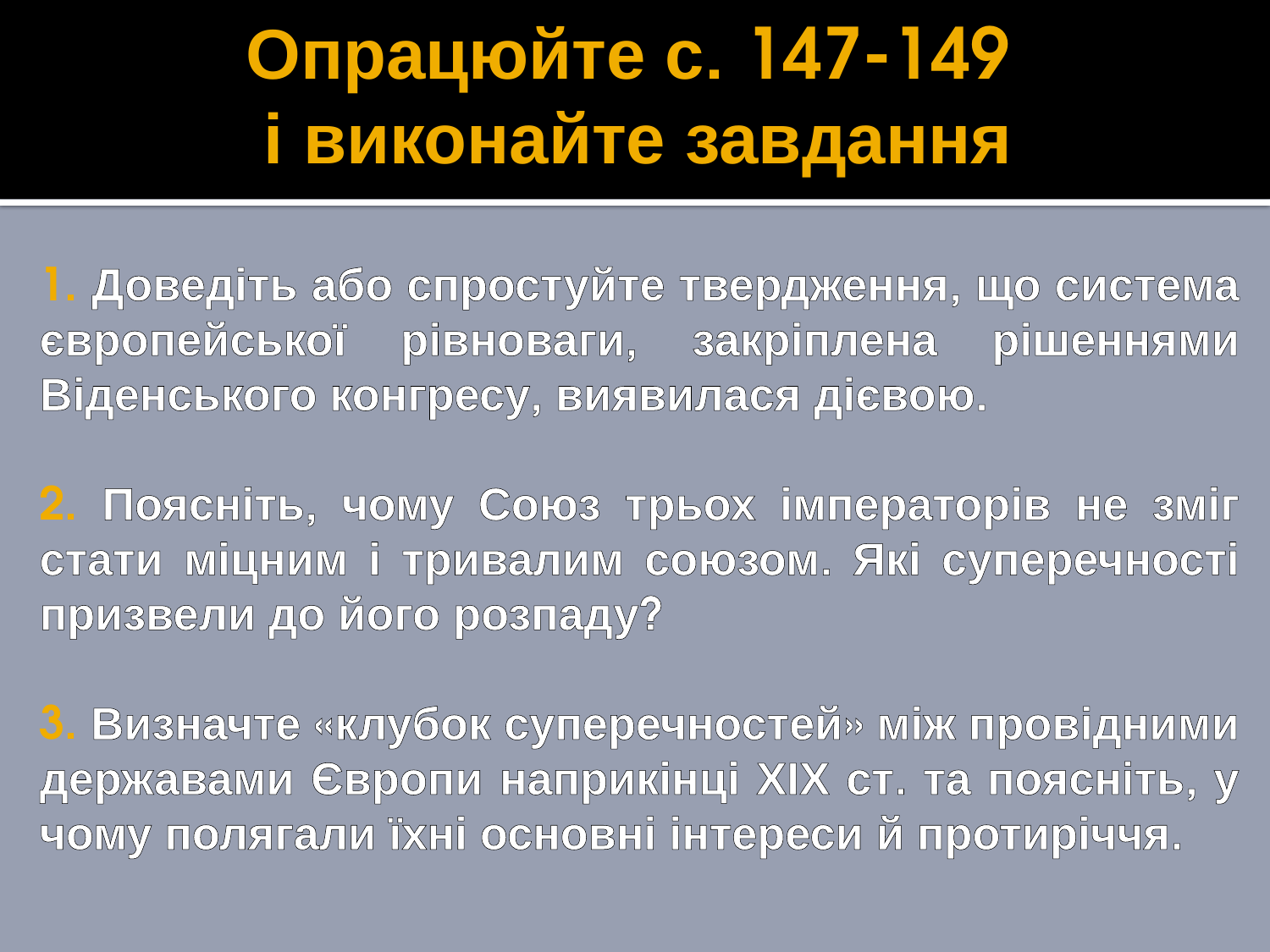

# Опрацюйте с. 147-149 і виконайте завдання
1. Доведіть або спростуйте твердження, що система європейської рівноваги, закріплена рішеннями Віденського конгресу, виявилася дієвою.

2. Поясніть, чому Союз трьох імператорів не зміг стати міцним і тривалим союзом. Які суперечності призвели до його розпаду?

3. Визначте «клубок суперечностей» між провідними державами Європи наприкінці ХІХ ст. та поясніть, у чому полягали їхні основні інтереси й протиріччя.